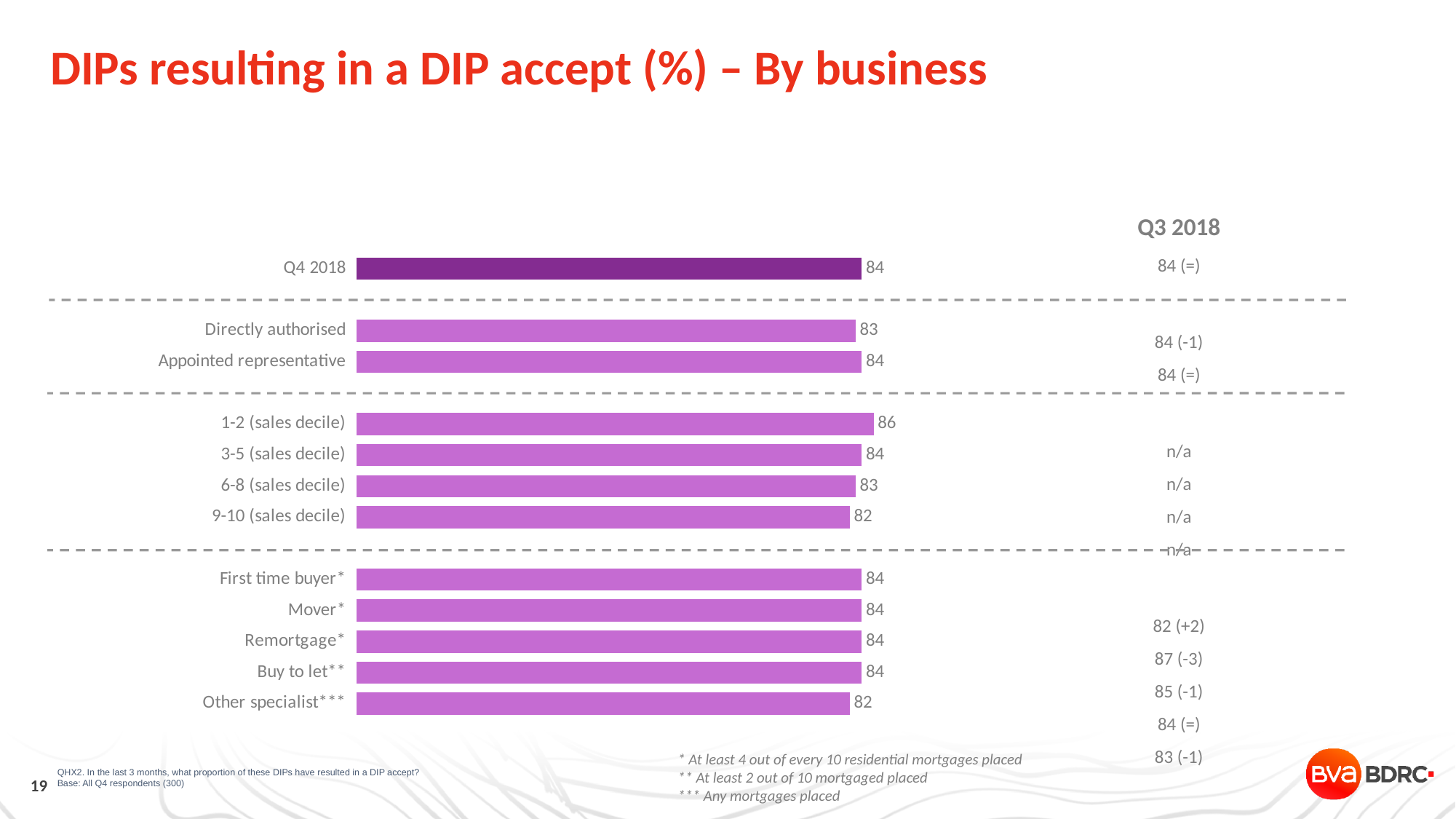

DIPs resulting in a DIP accept (%) – By business
Conversion from DIP to DIP accept is slightly higher among larger firms. There is little difference in conversion by the type of mortgage handled
| Q3 2018 |
| --- |
| 84 (=) |
|  |
| 84 (-1) |
| 84 (=) |
|  |
| n/a |
| n/a |
| n/a |
| n/a |
|  |
| 82 (+2) |
| 87 (-3) |
| 85 (-1) |
| 84 (=) |
| 83 (-1) |

### Chart

| Category | Series 1 |
|---|---|
| Q4 2018 | 84.0 |
| None | None |
| Directly authorised | 83.0 |
| Appointed representative | 84.0 |
| None | None |
| 1-2 (sales decile) | 86.0 |
| 3-5 (sales decile) | 84.0 |
| 6-8 (sales decile) | 83.0 |
| 9-10 (sales decile) | 82.0 |
| None | None |
| First time buyer* | 84.0 |
| Mover* | 84.0 |
| Remortgage* | 84.0 |
| Buy to let** | 84.0 |
| Other specialist*** | 82.0 |

QHX2. In the last 3 months, what proportion of these DIPs have resulted in a DIP accept?
Base: All Q4 respondents (300)
* At least 4 out of every 10 residential mortgages placed
** At least 2 out of 10 mortgaged placed
*** Any mortgages placed